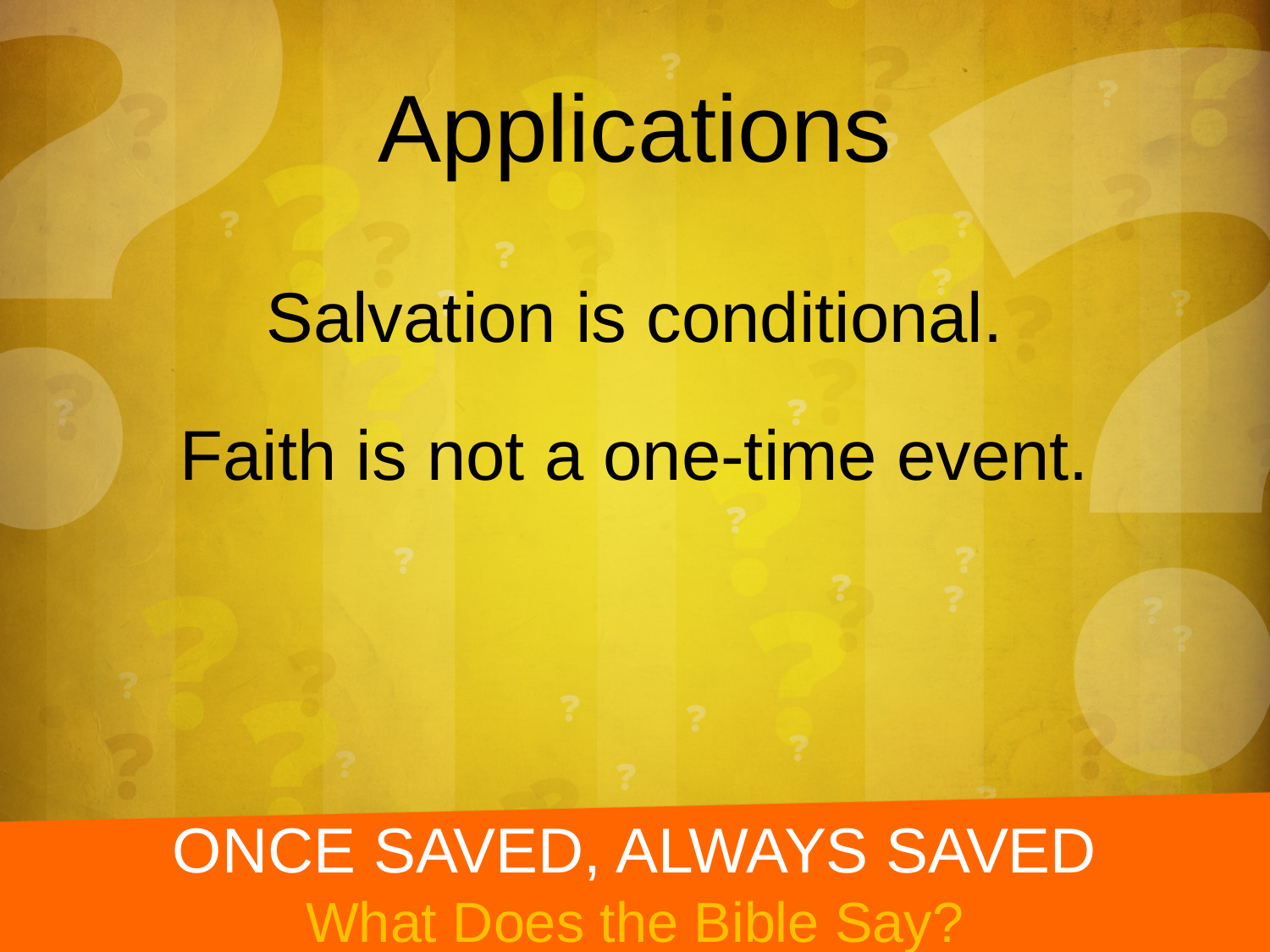

Applications

Salvation is conditional.

Faith is not a one-time event.
Once saved, always saved
What Does the Bible Say?